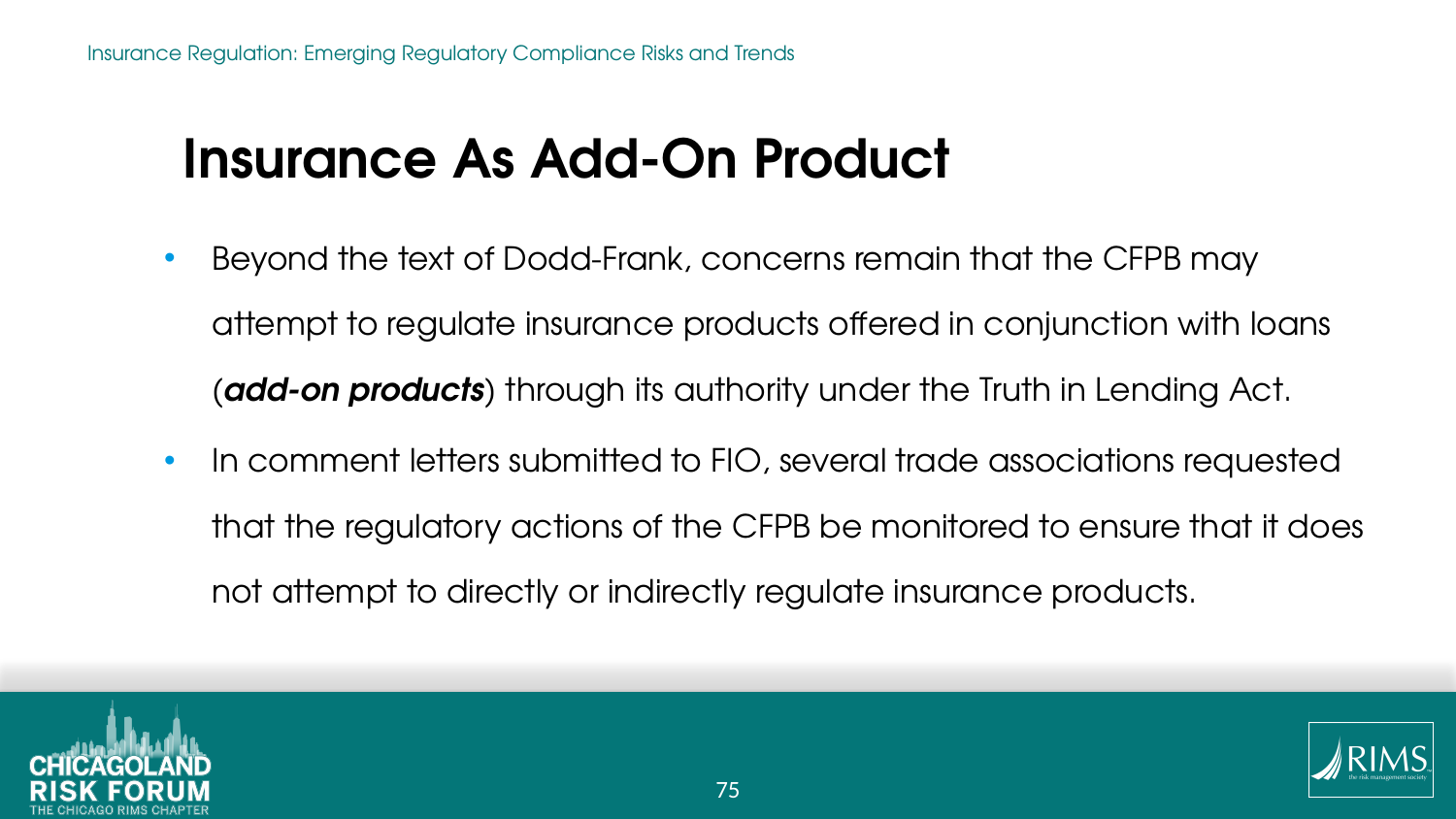

# Insurance Regulation: Emerging Regulatory Compliance Risks and Trends
			Insurance As Add-On Product
Beyond the text of Dodd-Frank, concerns remain that the CFPB may attempt to regulate insurance products offered in conjunction with loans (add-on products) through its authority under the Truth in Lending Act.
In comment letters submitted to FIO, several trade associations requested that the regulatory actions of the CFPB be monitored to ensure that it does not attempt to directly or indirectly regulate insurance products.